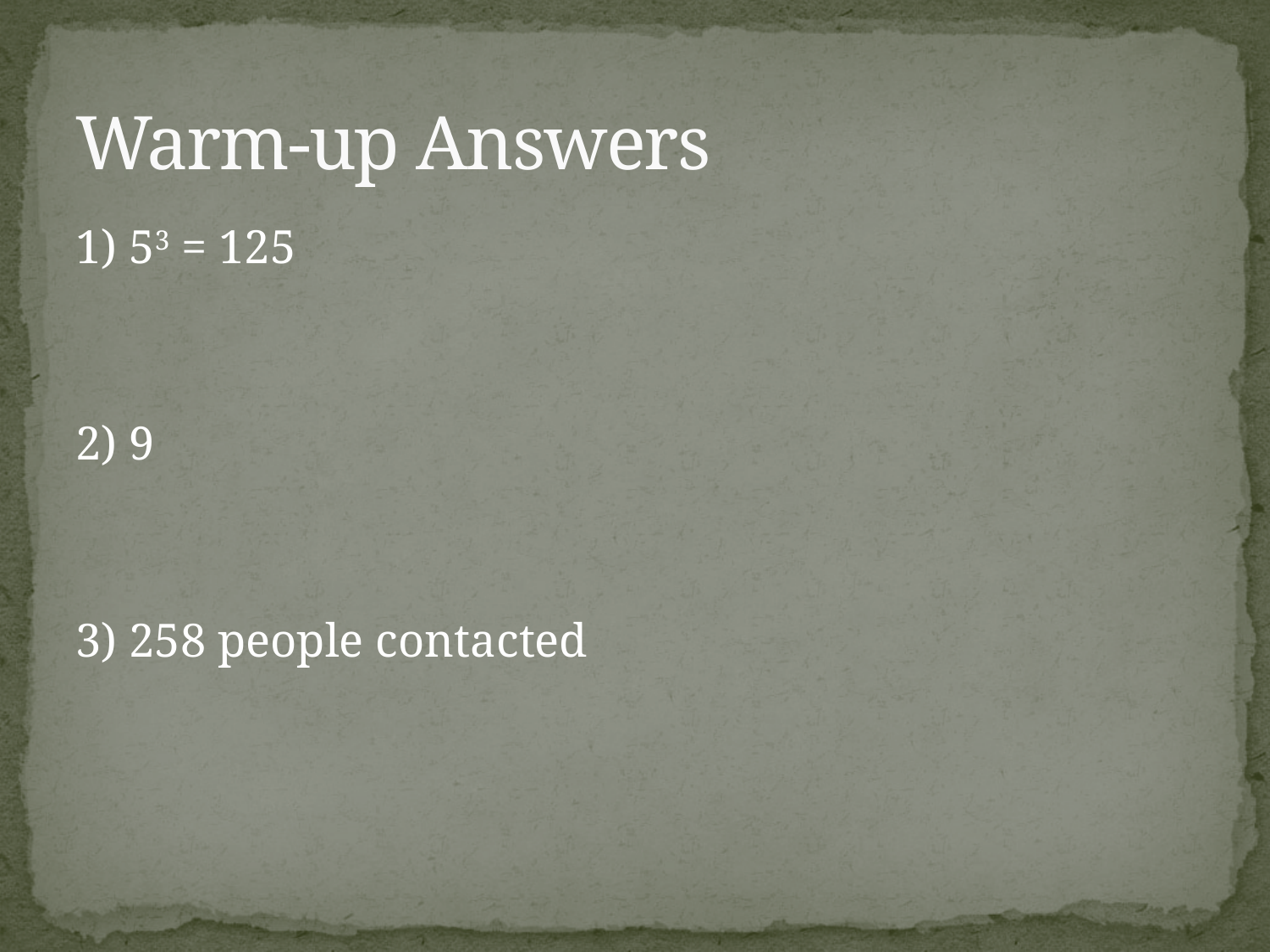

# Warm-up Answers
1) 53 = 125

2) 9

3) 258 people contacted